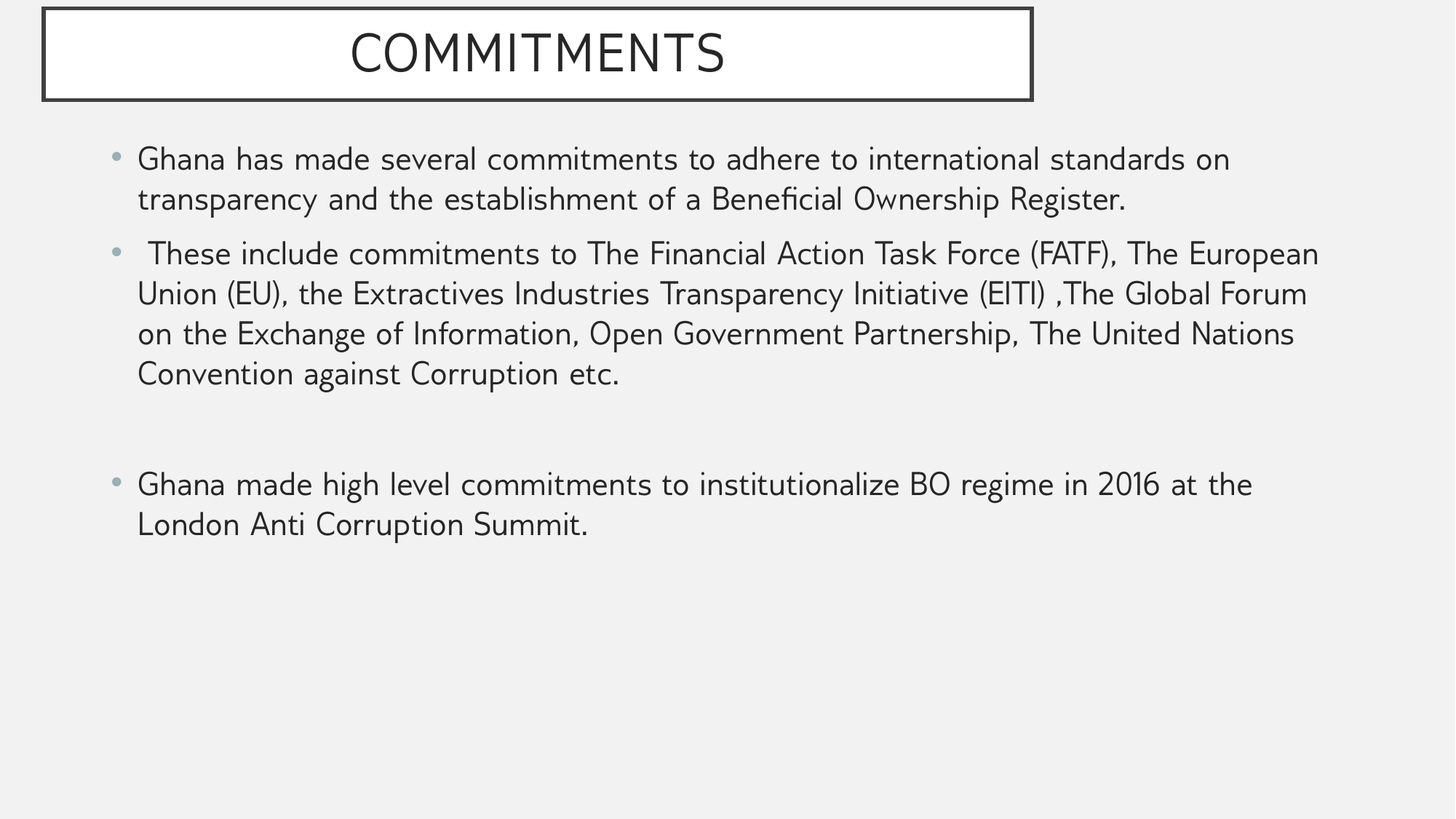

# COMMITMENTS
Ghana has made several commitments to adhere to international standards on transparency and the establishment of a Beneficial Ownership Register.
 These include commitments to The Financial Action Task Force (FATF), The European Union (EU), the Extractives Industries Transparency Initiative (EITI) ,The Global Forum on the Exchange of Information, Open Government Partnership, The United Nations Convention against Corruption etc.

Ghana made high level commitments to institutionalize BO regime in 2016 at the London Anti Corruption Summit.